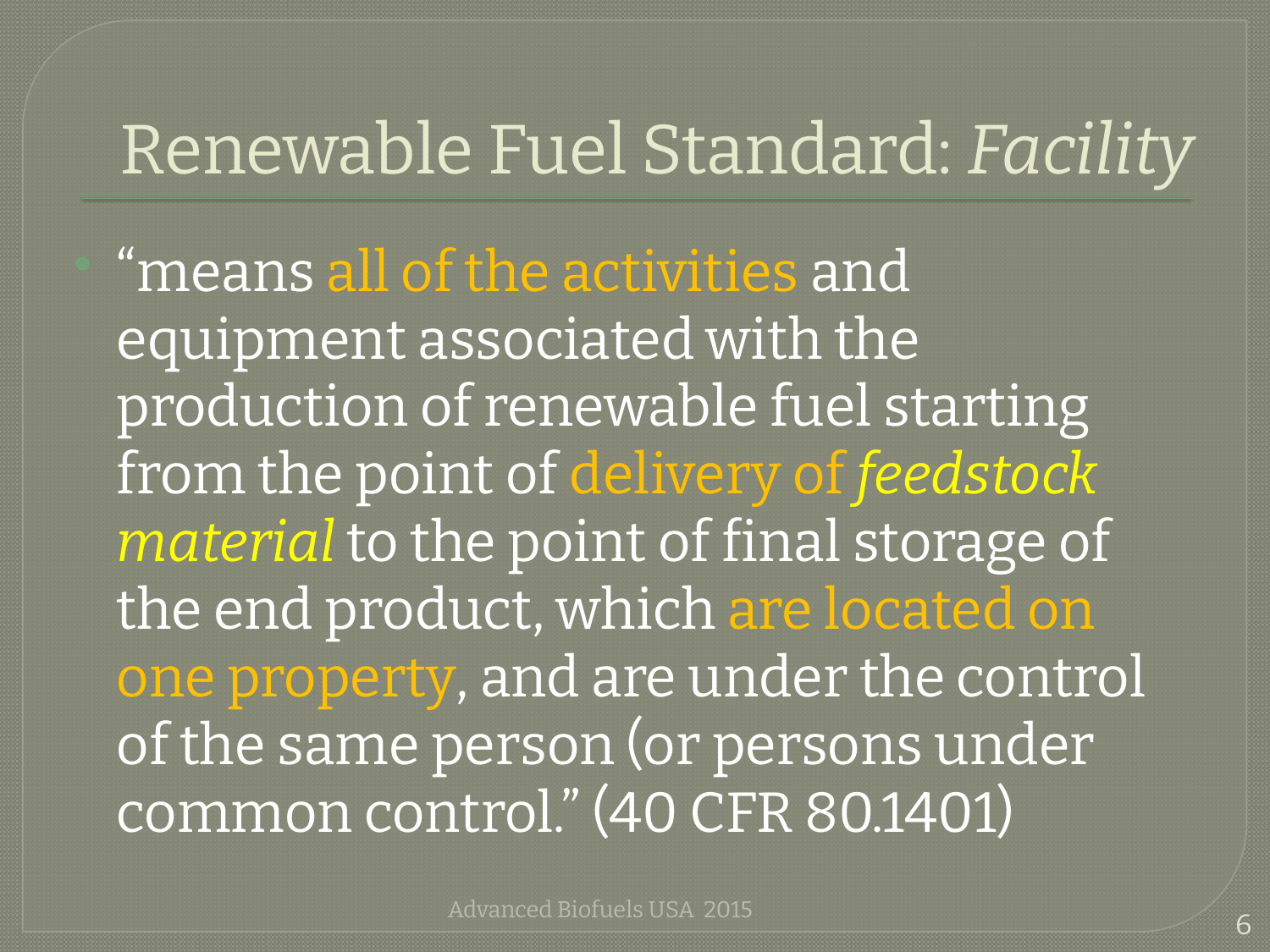

# Renewable Fuel Standard: Facility
“means all of the activities and equipment associated with the production of renewable fuel starting from the point of delivery of feedstock material to the point of final storage of the end product, which are located on one property, and are under the control of the same person (or persons under common control.” (40 CFR 80.1401)

Advanced Biofuels USA  2015
6